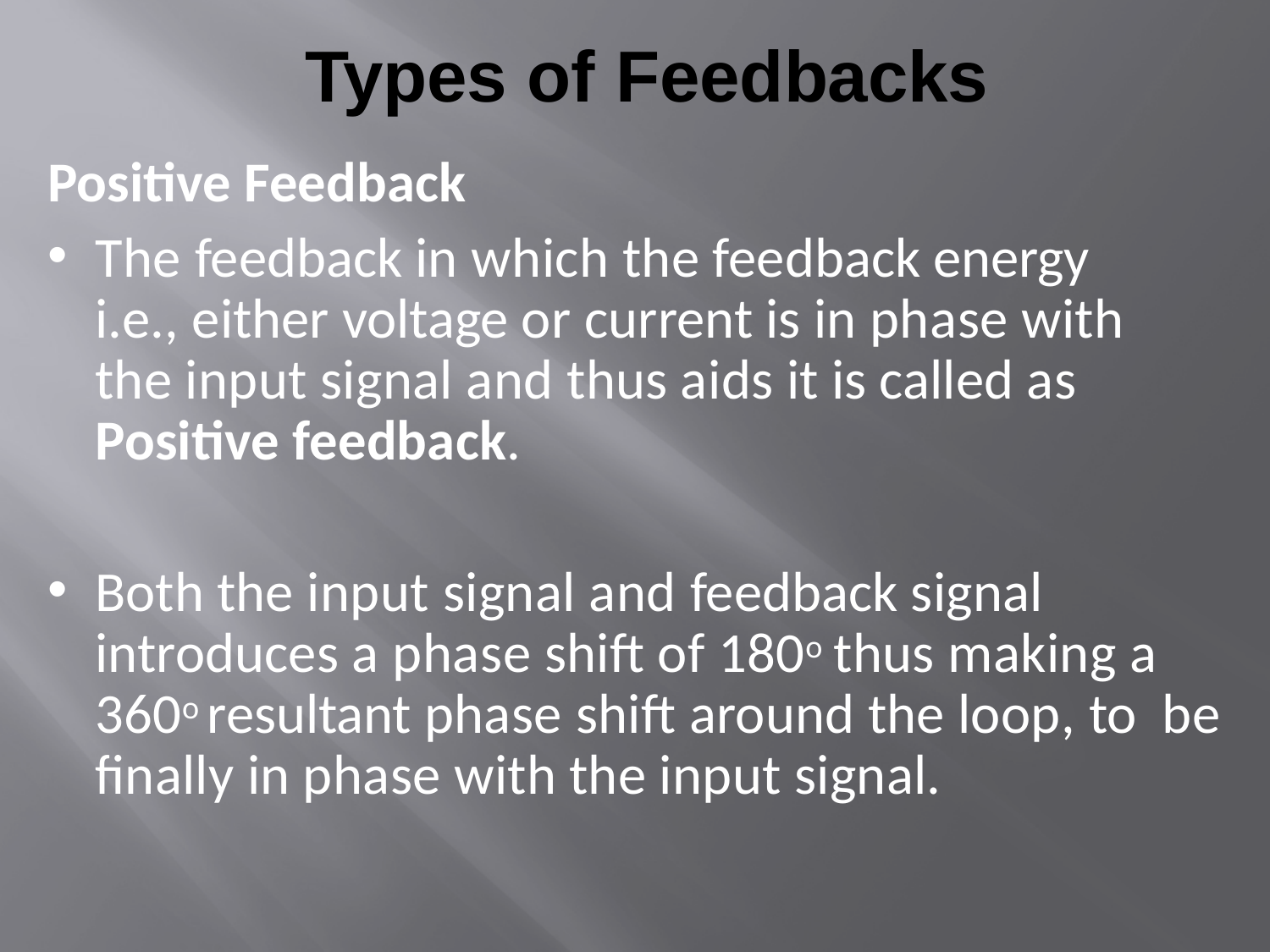

# Types of Feedbacks
Positive Feedback
The feedback in which the feedback energy  i.e., either voltage or current is in phase with  the input signal and thus aids it is called as Positive feedback.

Both the input signal and feedback signal  introduces a phase shift of 180o thus making a  360o resultant phase shift around the loop, to  be finally in phase with the input signal.